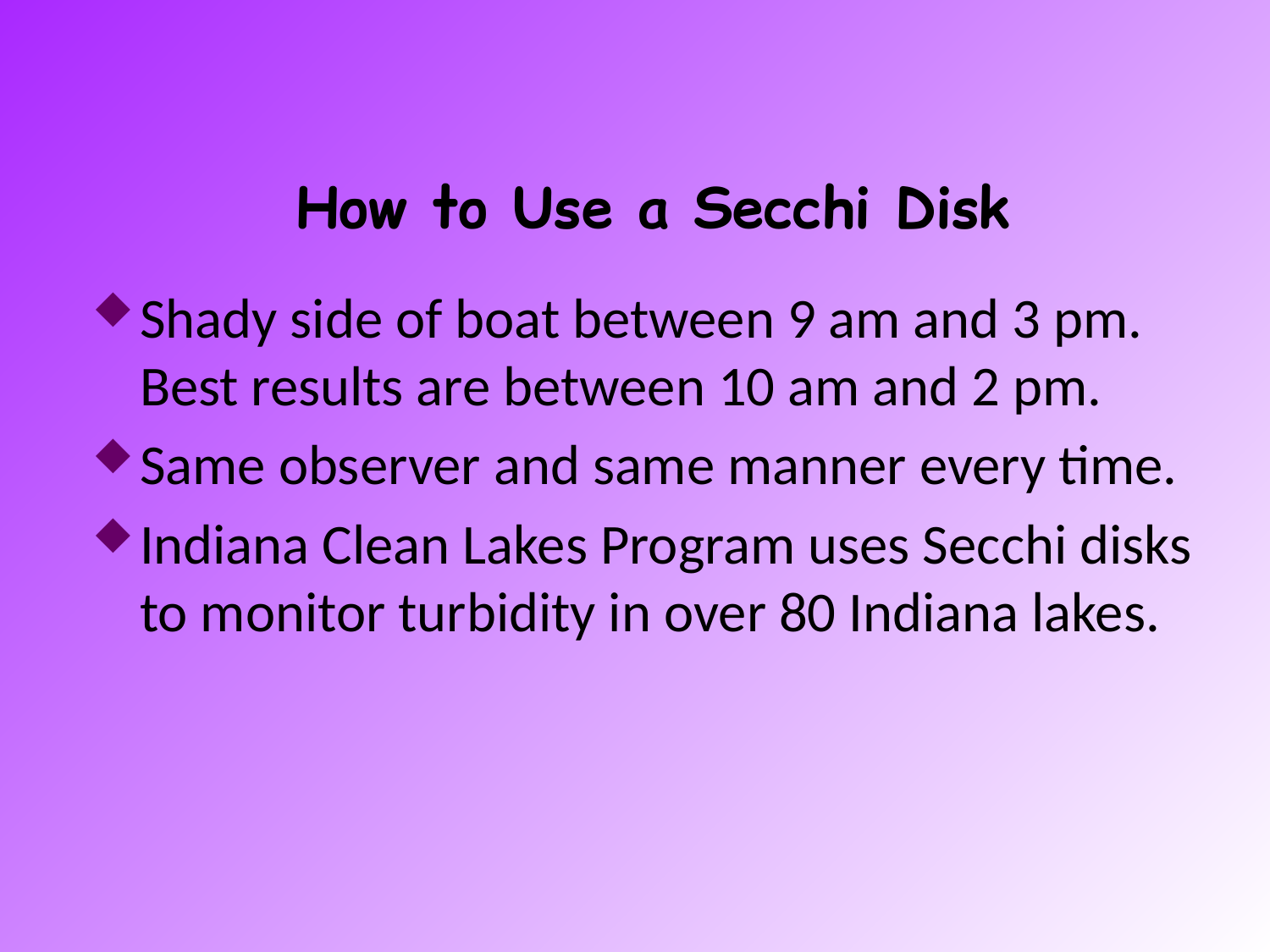

# How to Use a Secchi Disk
Shady side of boat between 9 am and 3 pm. Best results are between 10 am and 2 pm.
Same observer and same manner every time.
Indiana Clean Lakes Program uses Secchi disks to monitor turbidity in over 80 Indiana lakes.